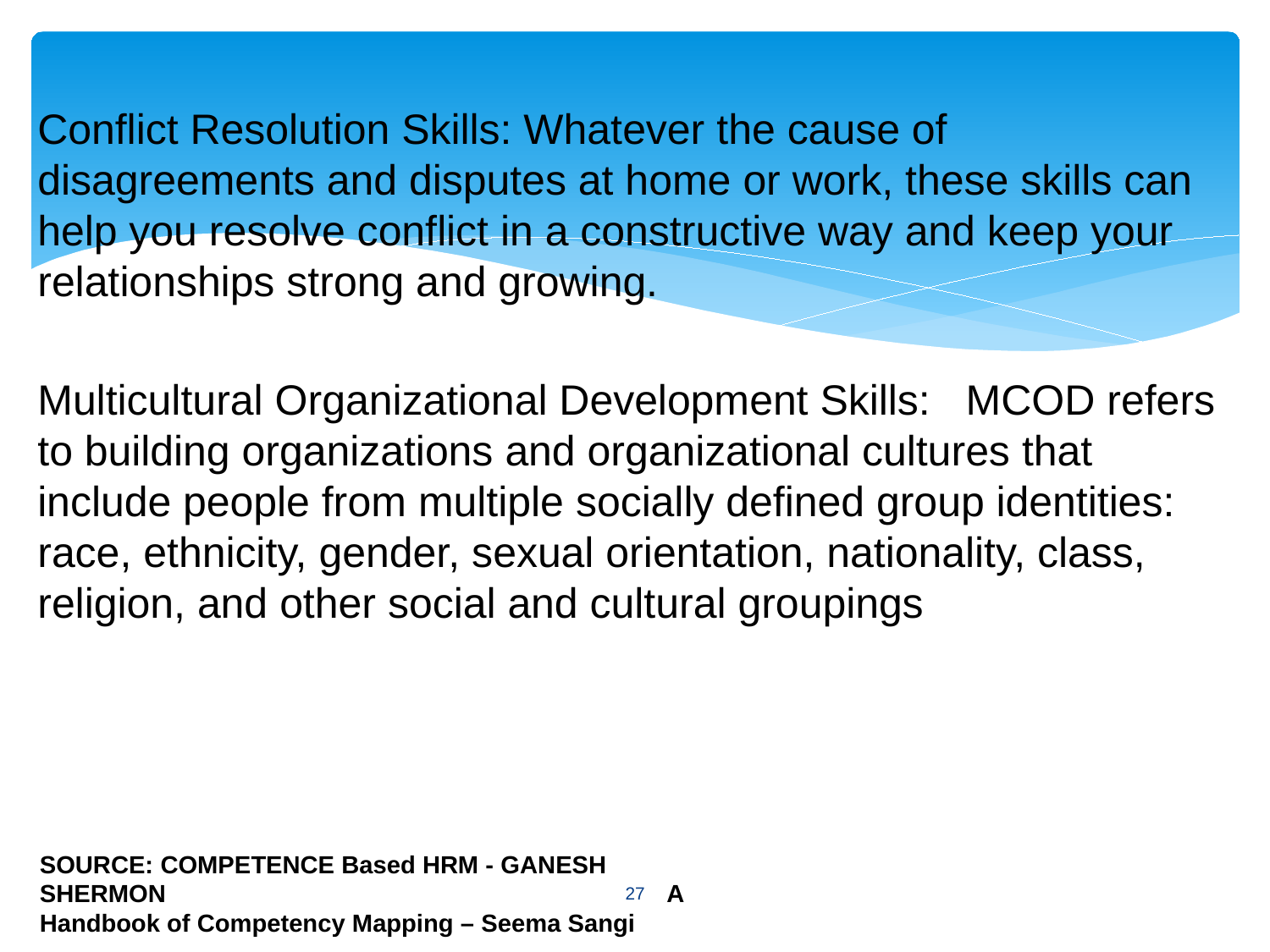

Conflict Resolution Skills: Whatever the cause of disagreements and disputes at home or work, these skills can help you resolve conflict in a constructive way and keep your relationships strong and growing.

Multicultural Organizational Development Skills:   MCOD refers to building organizations and organizational cultures that include people from multiple socially defined group identities: race, ethnicity, gender, sexual orientation, nationality, class, religion, and other social and cultural groupings
27
SOURCE: COMPETENCE Based HRM - GANESH SHERMON                                                                        A Handbook of Competency Mapping – Seema Sangi